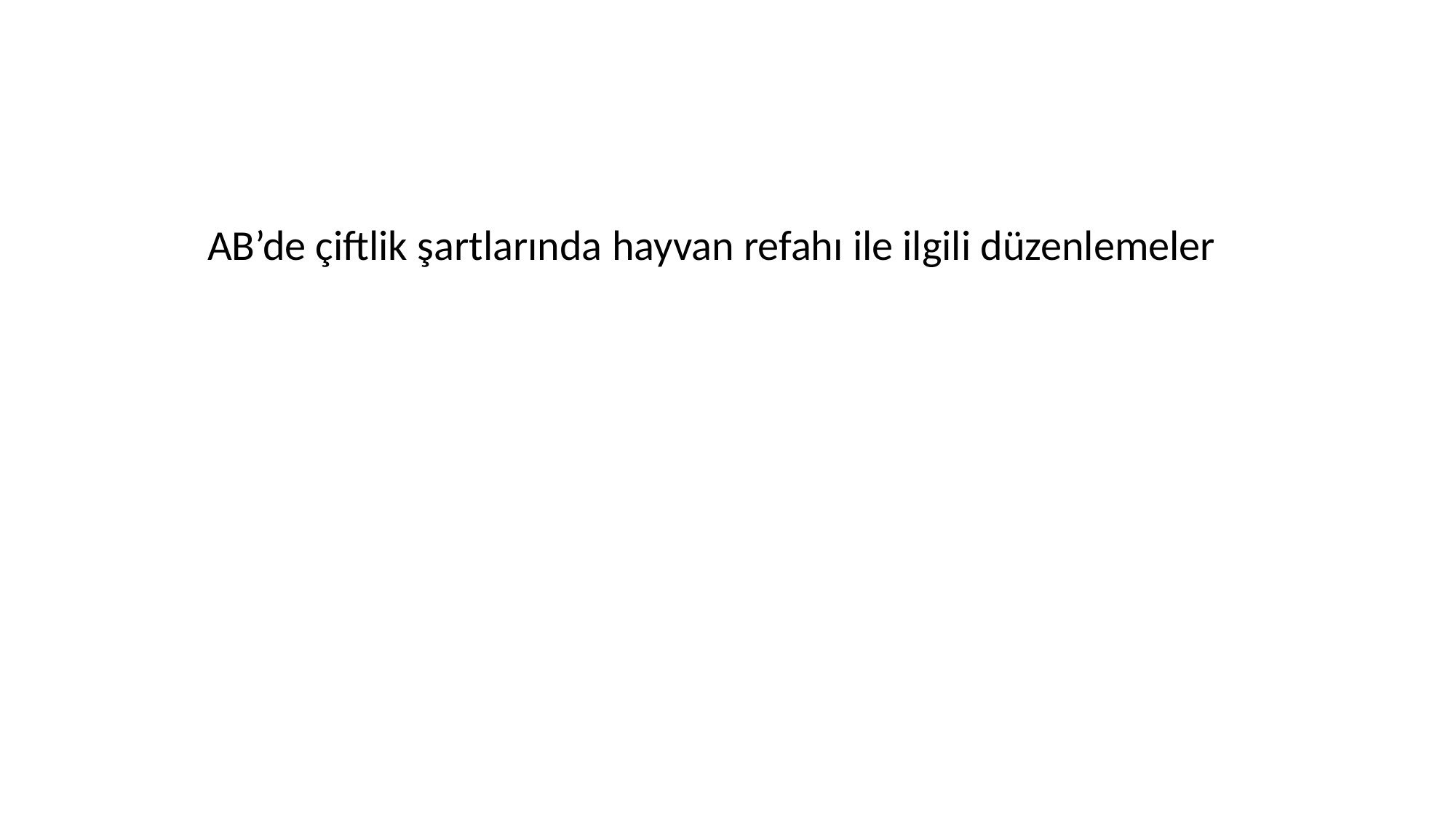

AB’de çiftlik şartlarında hayvan refahı ile ilgili düzenlemeler